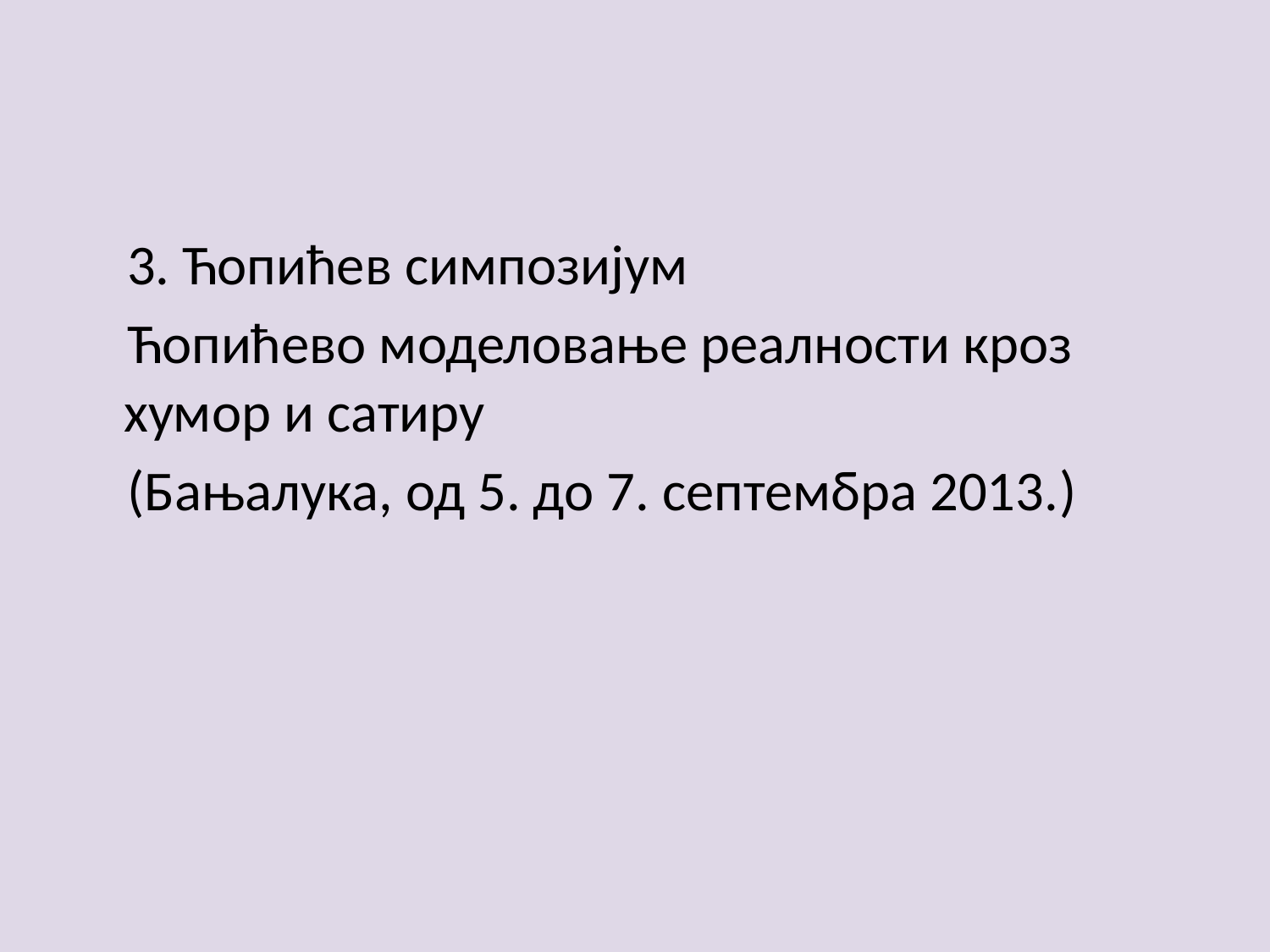

3. Ћопићев симпозијум
    Ћопићево моделовање реалности кроз хумор и сатиру
    (Бањалука, од 5. до 7. септембра 2013.)